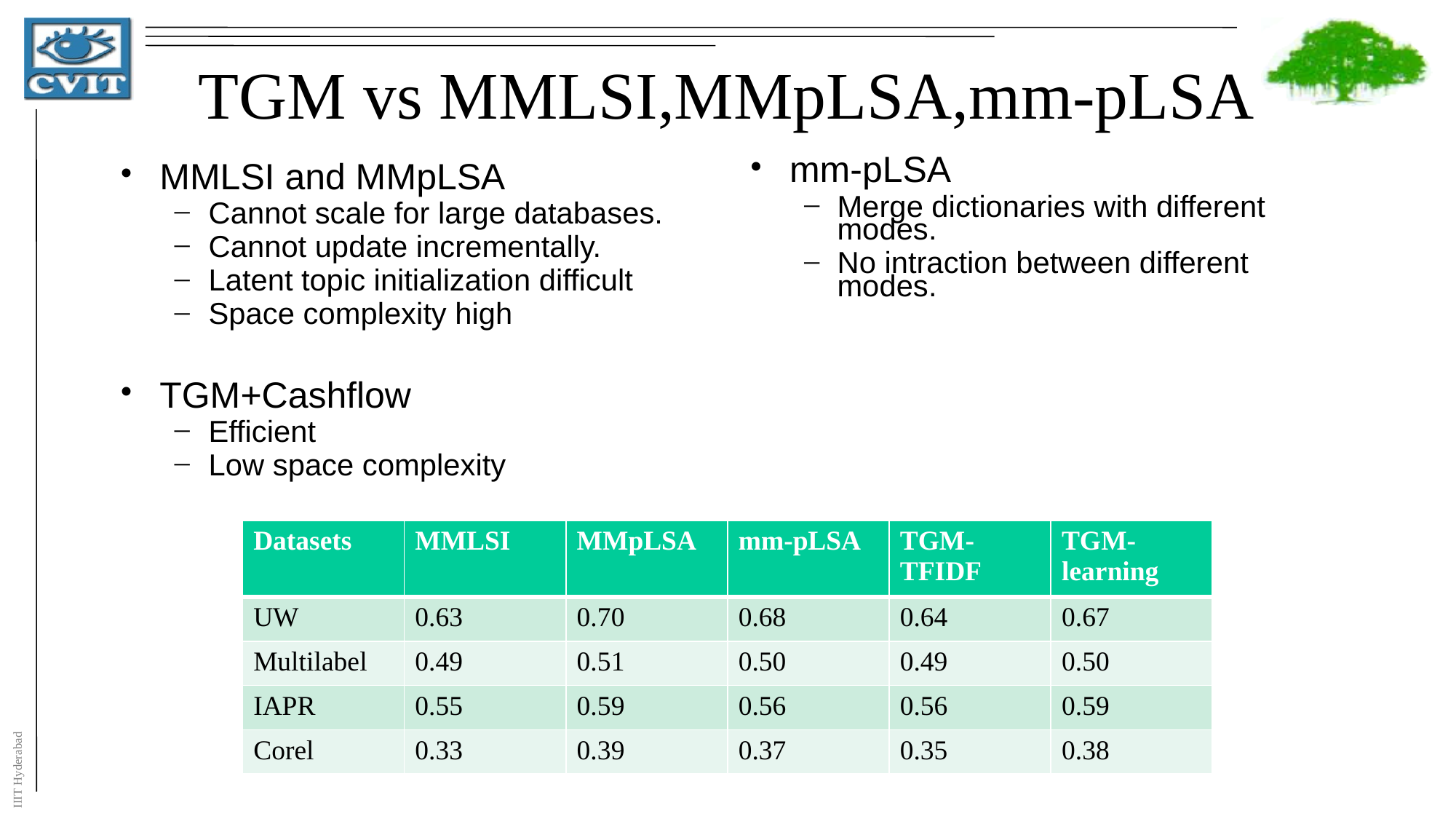

# TGM vs MMLSI,MMpLSA,mm-pLSA
mm-pLSA
Merge dictionaries with different modes.
No intraction between different modes.
MMLSI and MMpLSA
Cannot scale for large databases.
Cannot update incrementally.
Latent topic initialization difficult
Space complexity high

TGM+Cashflow
Efficient
Low space complexity

| Datasets | MMLSI | MMpLSA | mm-pLSA | TGM-TFIDF | TGM-learning |
| --- | --- | --- | --- | --- | --- |
| UW | 0.63 | 0.70 | 0.68 | 0.64 | 0.67 |
| Multilabel | 0.49 | 0.51 | 0.50 | 0.49 | 0.50 |
| IAPR | 0.55 | 0.59 | 0.56 | 0.56 | 0.59 |
| Corel | 0.33 | 0.39 | 0.37 | 0.35 | 0.38 |